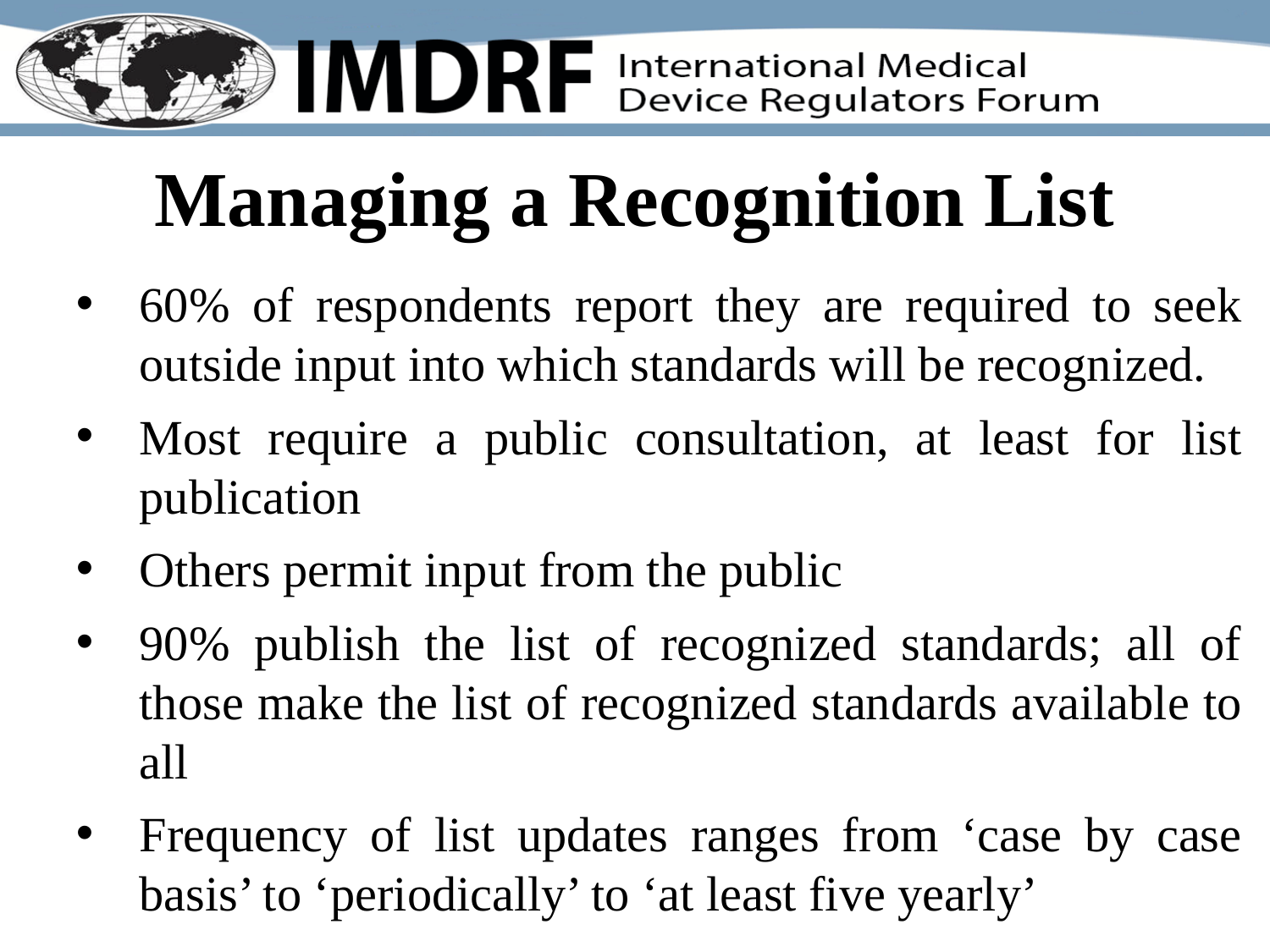

# Managing a Recognition List
60% of respondents report they are required to seek outside input into which standards will be recognized.
Most require a public consultation, at least for list publication
Others permit input from the public
90% publish the list of recognized standards; all of those make the list of recognized standards available to all
Frequency of list updates ranges from ‘case by case basis’ to ‘periodically’ to ‘at least five yearly’